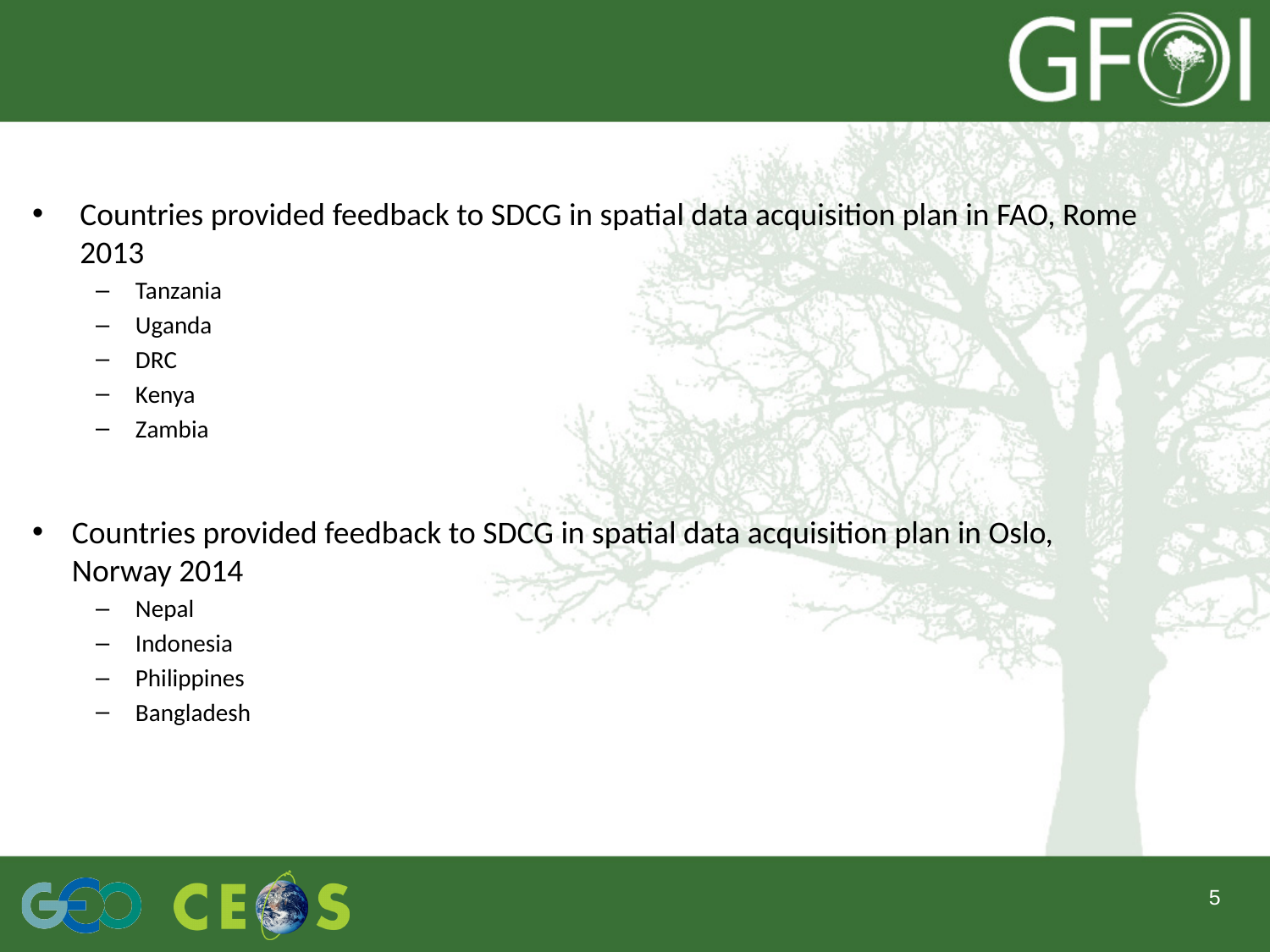

#
Countries provided feedback to SDCG in spatial data acquisition plan in FAO, Rome 2013
Tanzania
Uganda
DRC
Kenya
Zambia

Countries provided feedback to SDCG in spatial data acquisition plan in Oslo, Norway 2014
Nepal
Indonesia
Philippines
Bangladesh

5